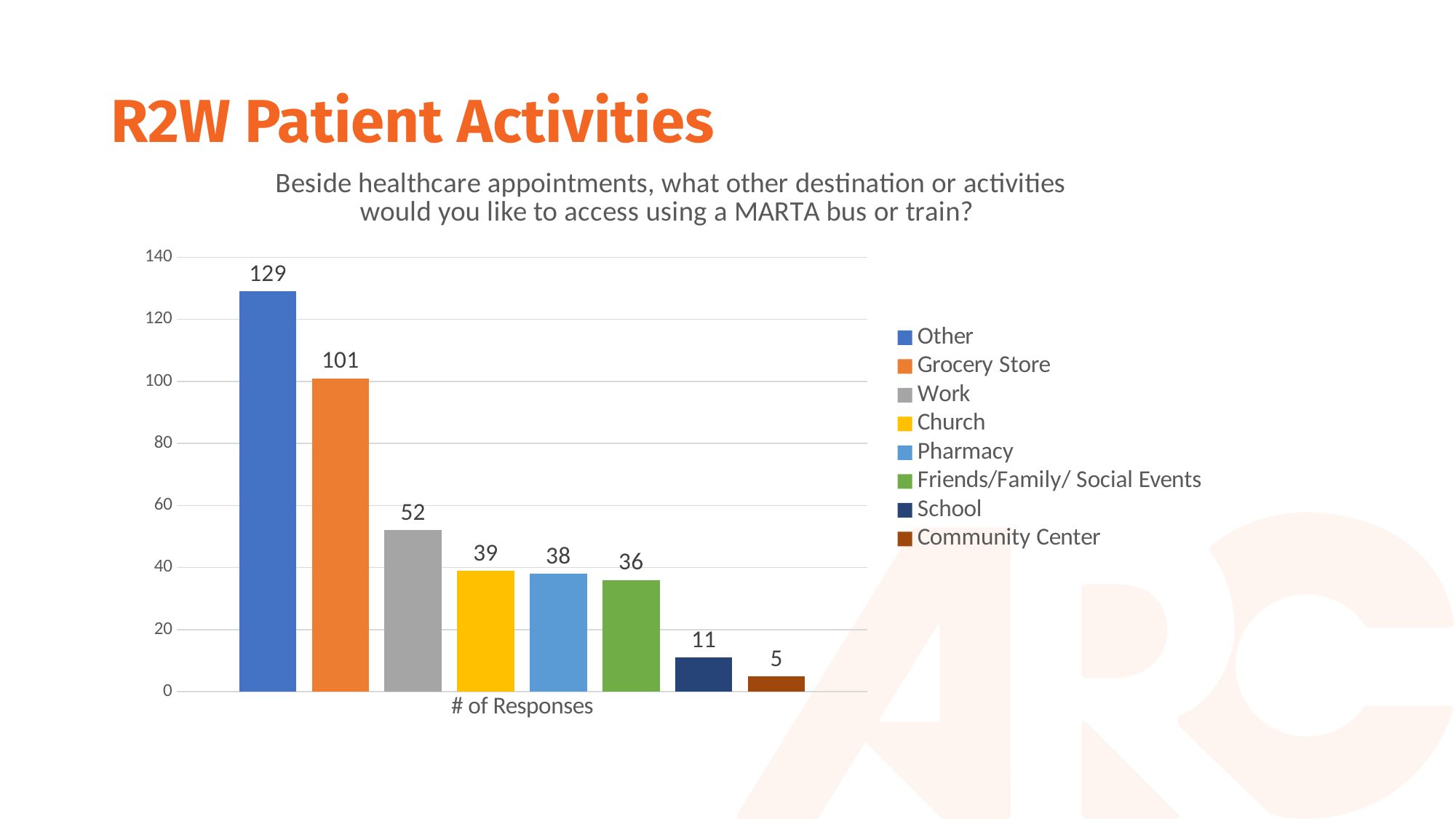

# R2W Patient Activities

### Chart: Beside healthcare appointments, what other destination or activities would you like to access using a MARTA bus or train?

| Category | Other | Grocery Store | Work  | Church  | Pharmacy  | Friends/Family/ Social Events | School | Community Center |
|---|---|---|---|---|---|---|---|---|
| # of Responses | 129.0 | 101.0 | 52.0 | 39.0 | 38.0 | 36.0 | 11.0 | 5.0 |